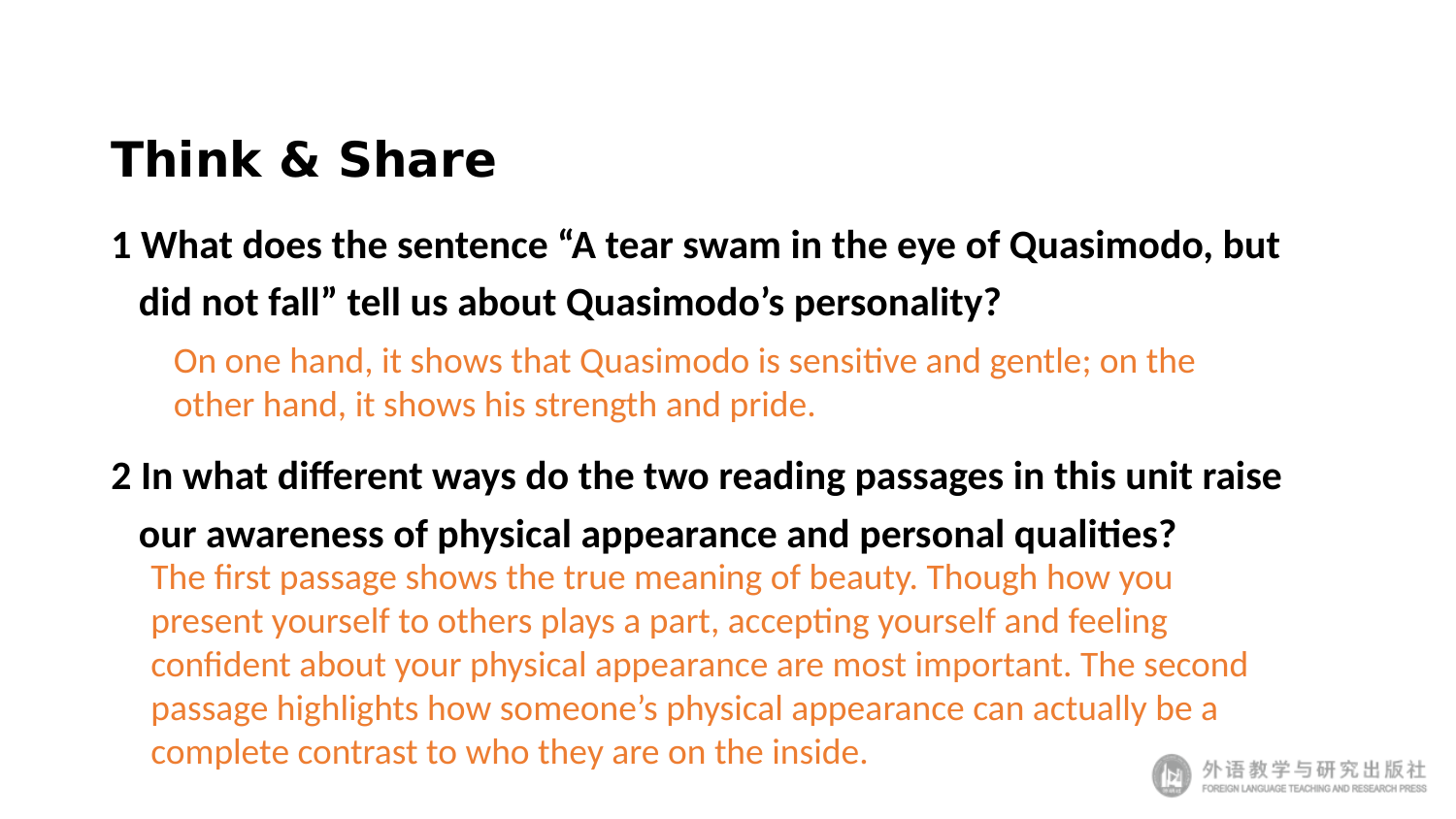

# Think & Share
1 What does the sentence “A tear swam in the eye of Quasimodo, but
   did not fall” tell us about Quasimodo’s personality?

2 In what different ways do the two reading passages in this unit raise
   our awareness of physical appearance and personal qualities?
On one hand, it shows that Quasimodo is sensitive and gentle; on the other hand, it shows his strength and pride.
The first passage shows the true meaning of beauty. Though how you present yourself to others plays a part, accepting yourself and feeling confident about your physical appearance are most important. The second passage highlights how someone’s physical appearance can actually be a complete contrast to who they are on the inside.